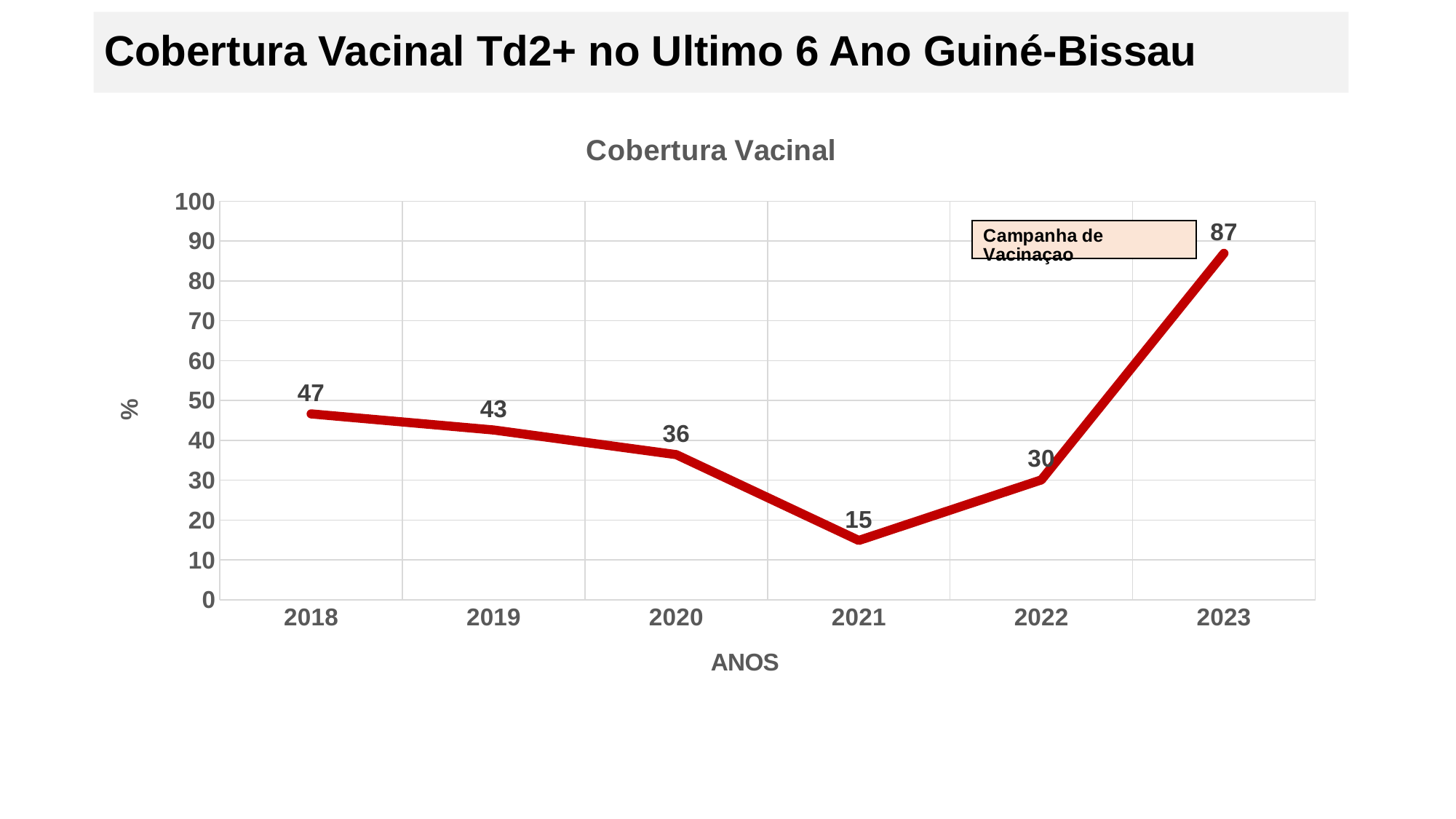

# Cobertura Vacinal Td2+ no Ultimo 6 Ano Guiné-Bissau

### Chart: Cobertura Vacinal

| Category | Td2+ |
|---|---|
| 2018 | 46.64068146006848 |
| 2019 | 42.59082048555733 |
| 2020 | 36.41538575999884 |
| 2021 | 14.890867655005522 |
| 2022 | 30.08541407024622 |
| 2023 | 86.91967590760399 |